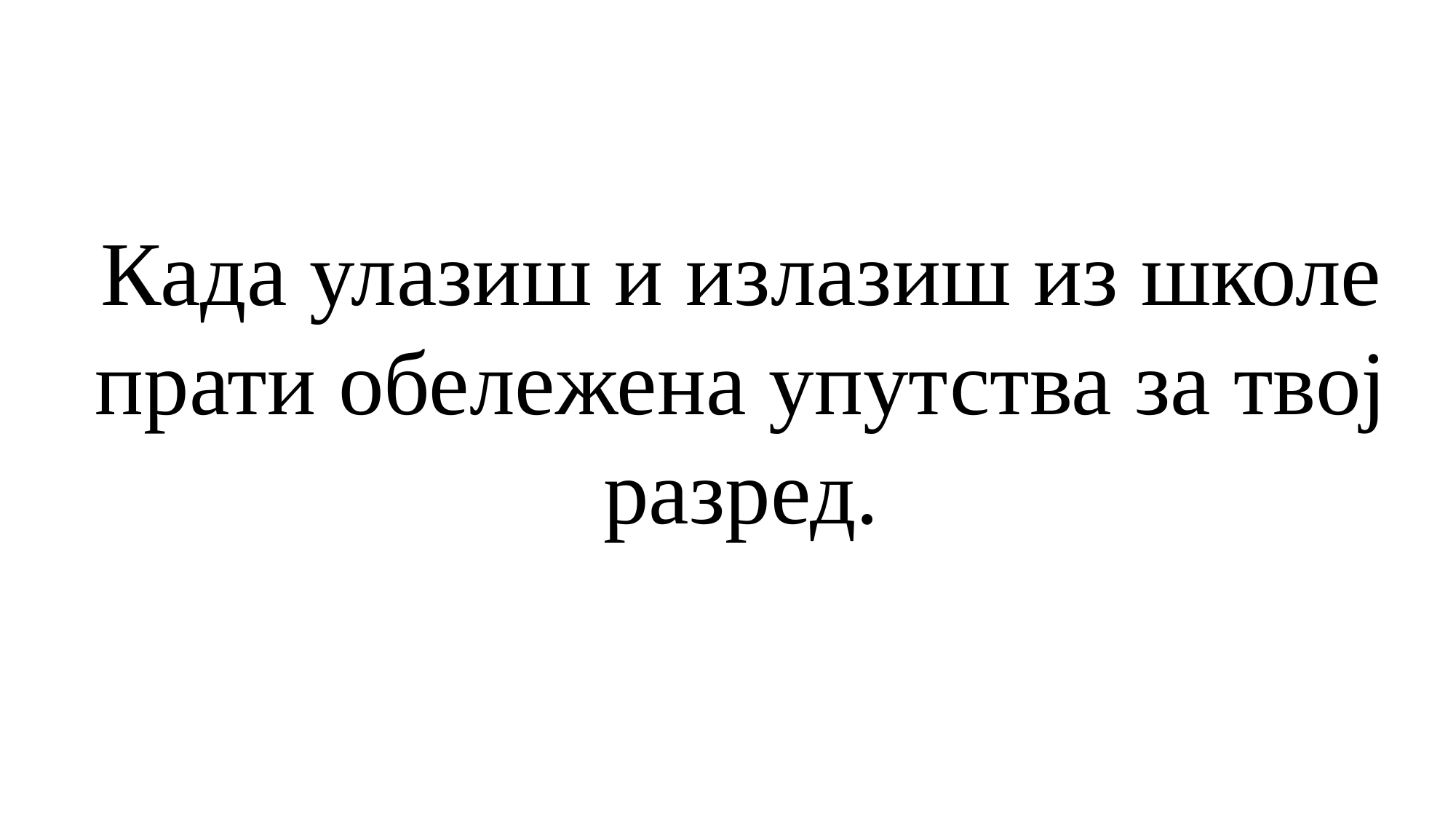

Када улазиш и излазиш из школе прати обележена упутства за твој разред.